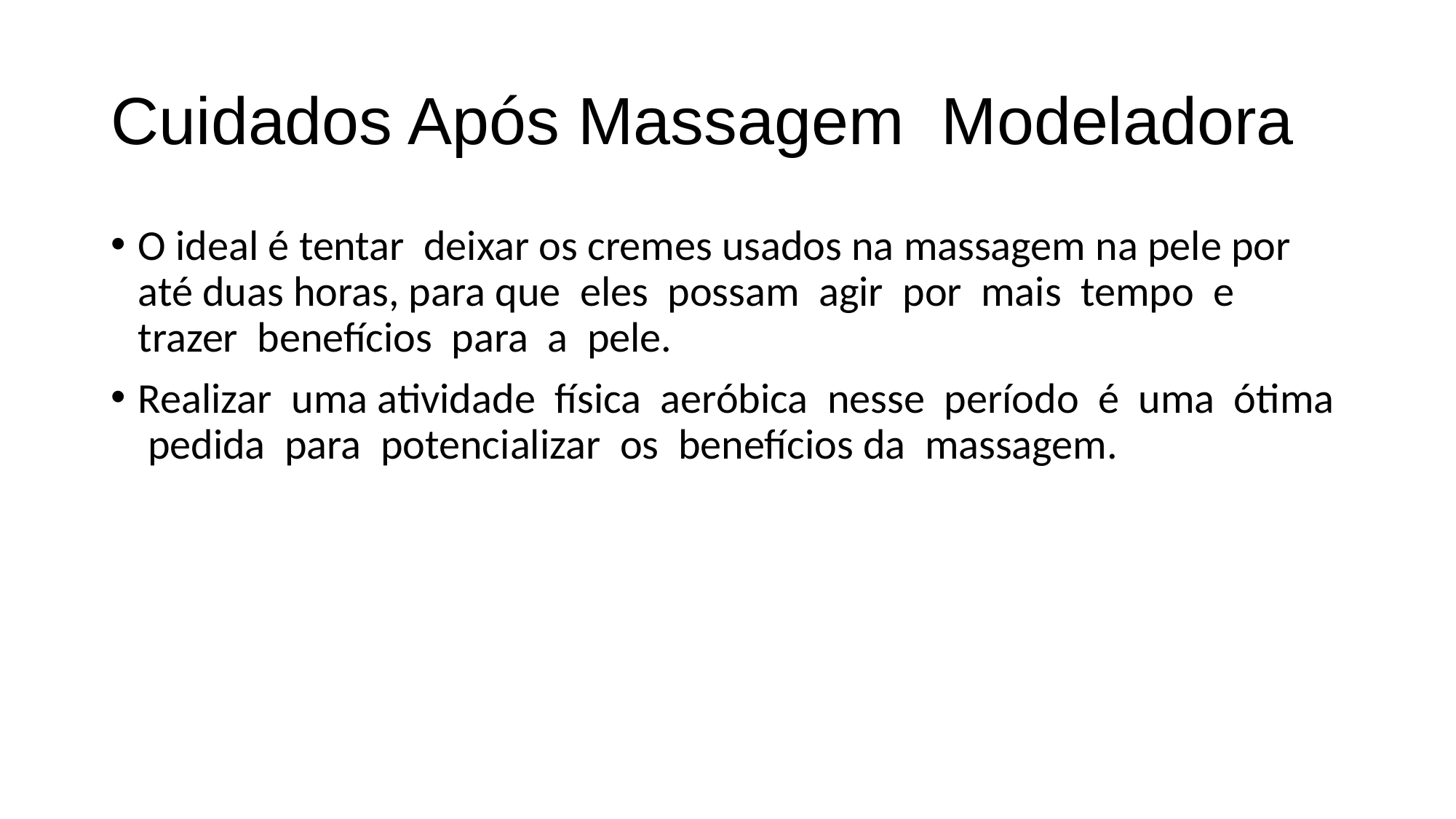

# Cuidados Após Massagem  Modeladora
O ideal é tentar  deixar os cremes usados na massagem na pele por até duas horas, para que  eles  possam  agir  por  mais  tempo  e  trazer  benefícios  para  a  pele.
Realizar  uma atividade  física  aeróbica  nesse  período  é  uma  ótima  pedida  para  potencializar  os  benefícios da  massagem.